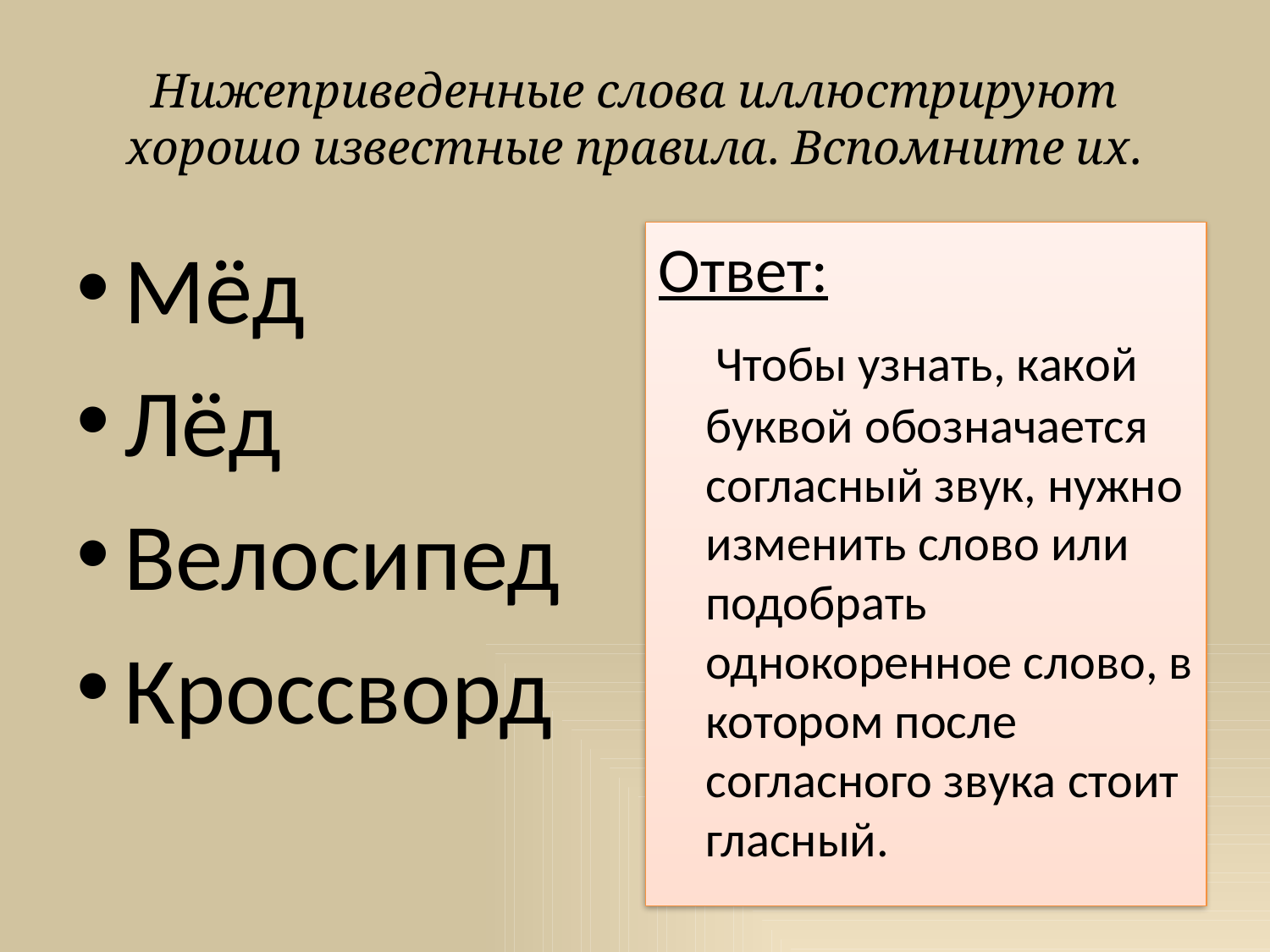

# Нижеприведенные слова иллюстрируют хорошо известные правила. Вспомните их.
Мёд
Лёд
Велосипед
Кроссворд
Ответ:
    Чтобы узнать, какой буквой обозначается согласный звук, нужно изменить слово или подобрать однокоренное слово, в котором после согласного звука стоит гласный.